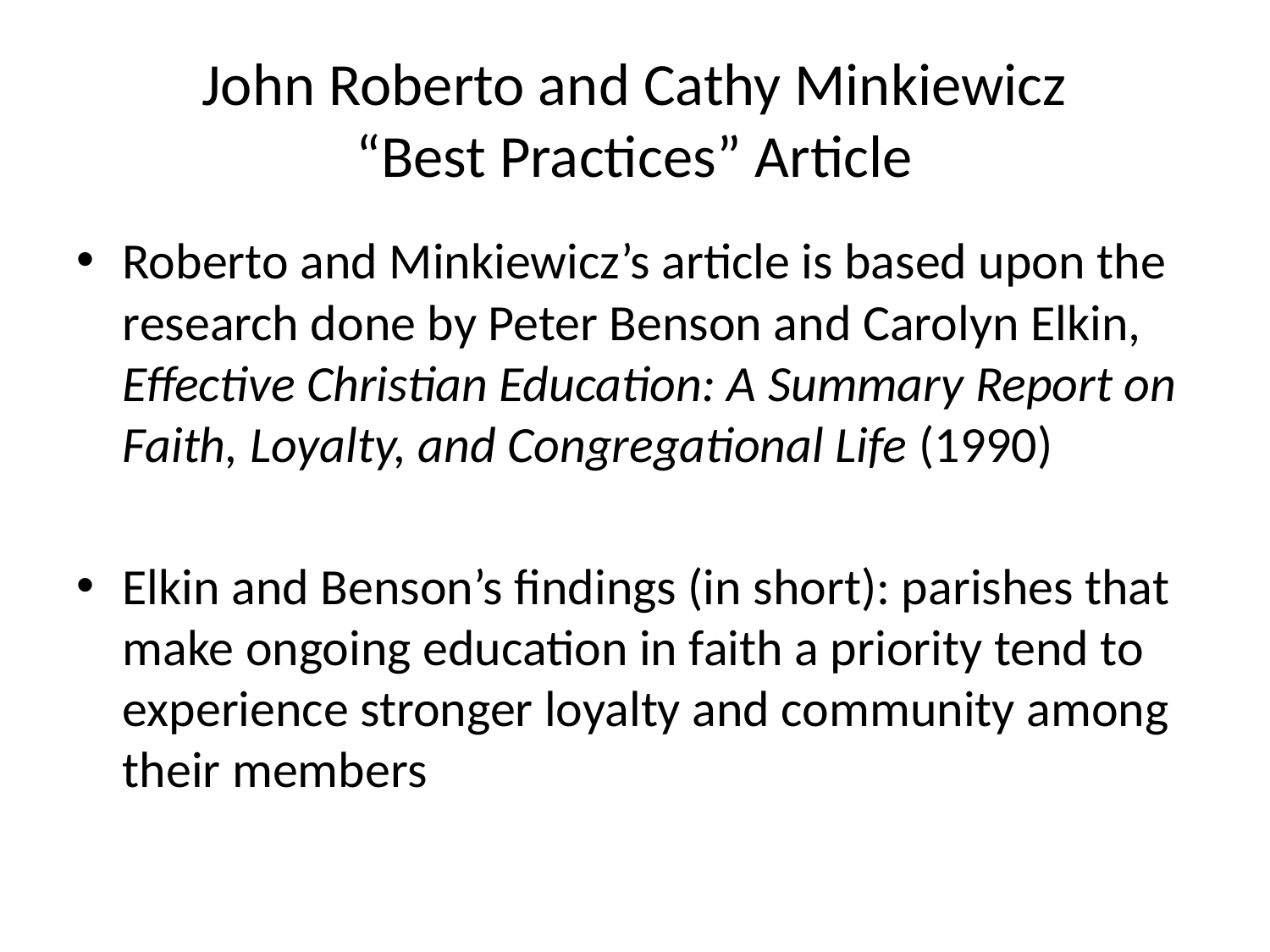

# John Roberto and Cathy Minkiewicz “Best Practices” Article
Roberto and Minkiewicz’s article is based upon the research done by Peter Benson and Carolyn Elkin, Effective Christian Education: A Summary Report on Faith, Loyalty, and Congregational Life (1990)

Elkin and Benson’s findings (in short): parishes that make ongoing education in faith a priority tend to experience stronger loyalty and community among their members